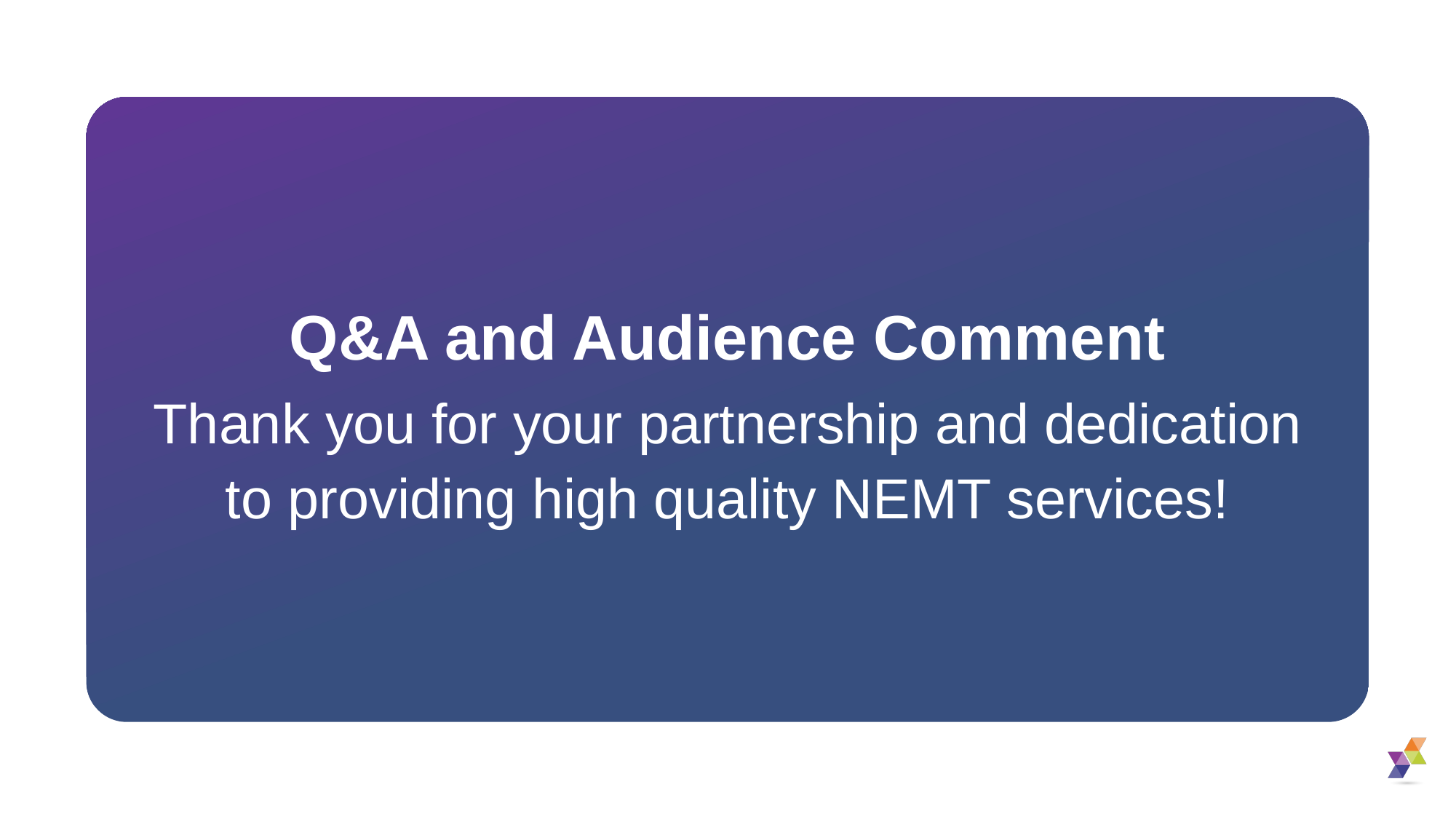

Q&A and Audience Comment
Thank you for your partnership and dedication to providing high quality NEMT services!